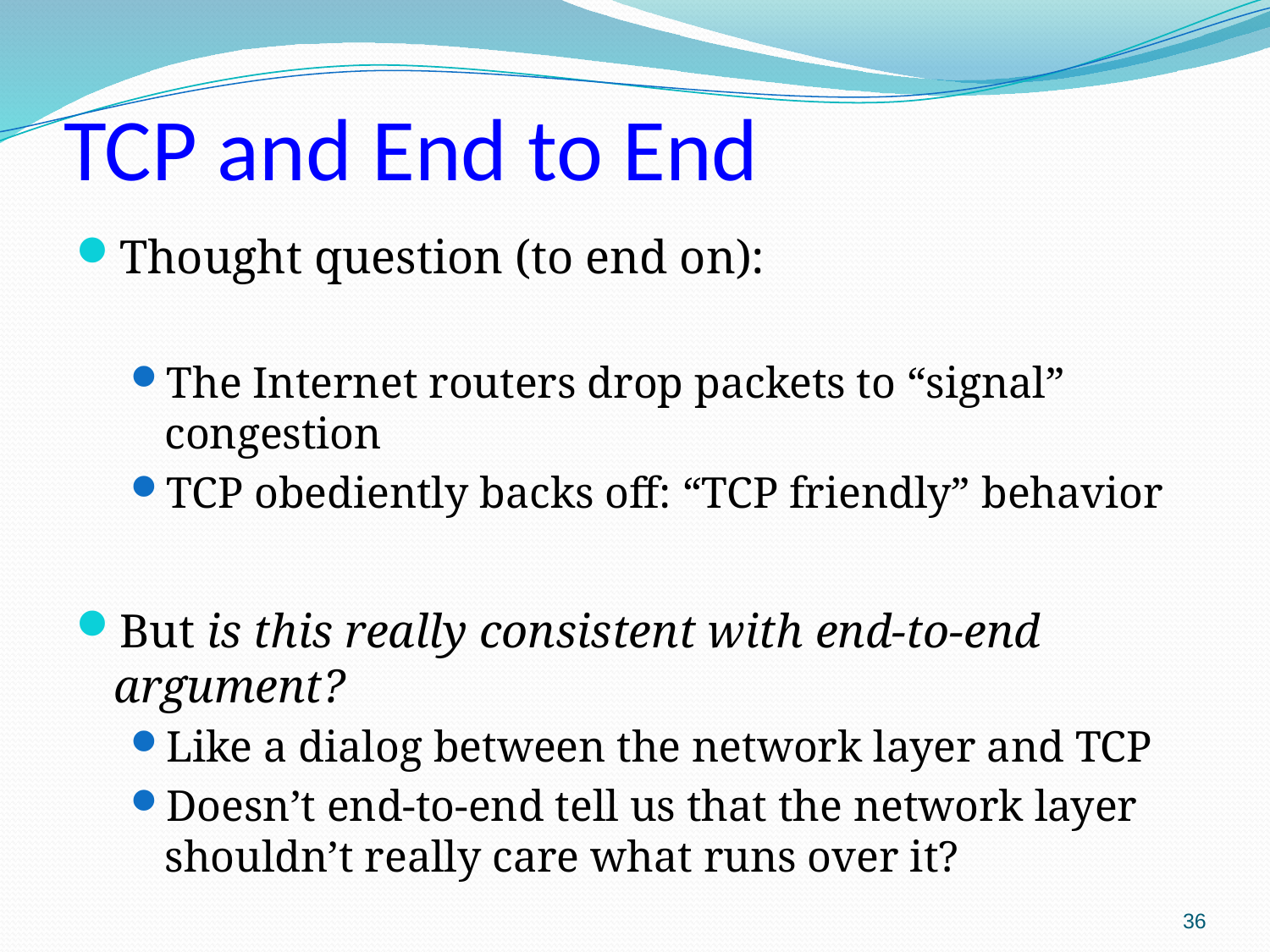

# TCP and End to End
Thought question (to end on):

The Internet routers drop packets to “signal” congestion
TCP obediently backs off: “TCP friendly” behavior

But is this really consistent with end-to-end argument?
Like a dialog between the network layer and TCP
Doesn’t end-to-end tell us that the network layer shouldn’t really care what runs over it?
36